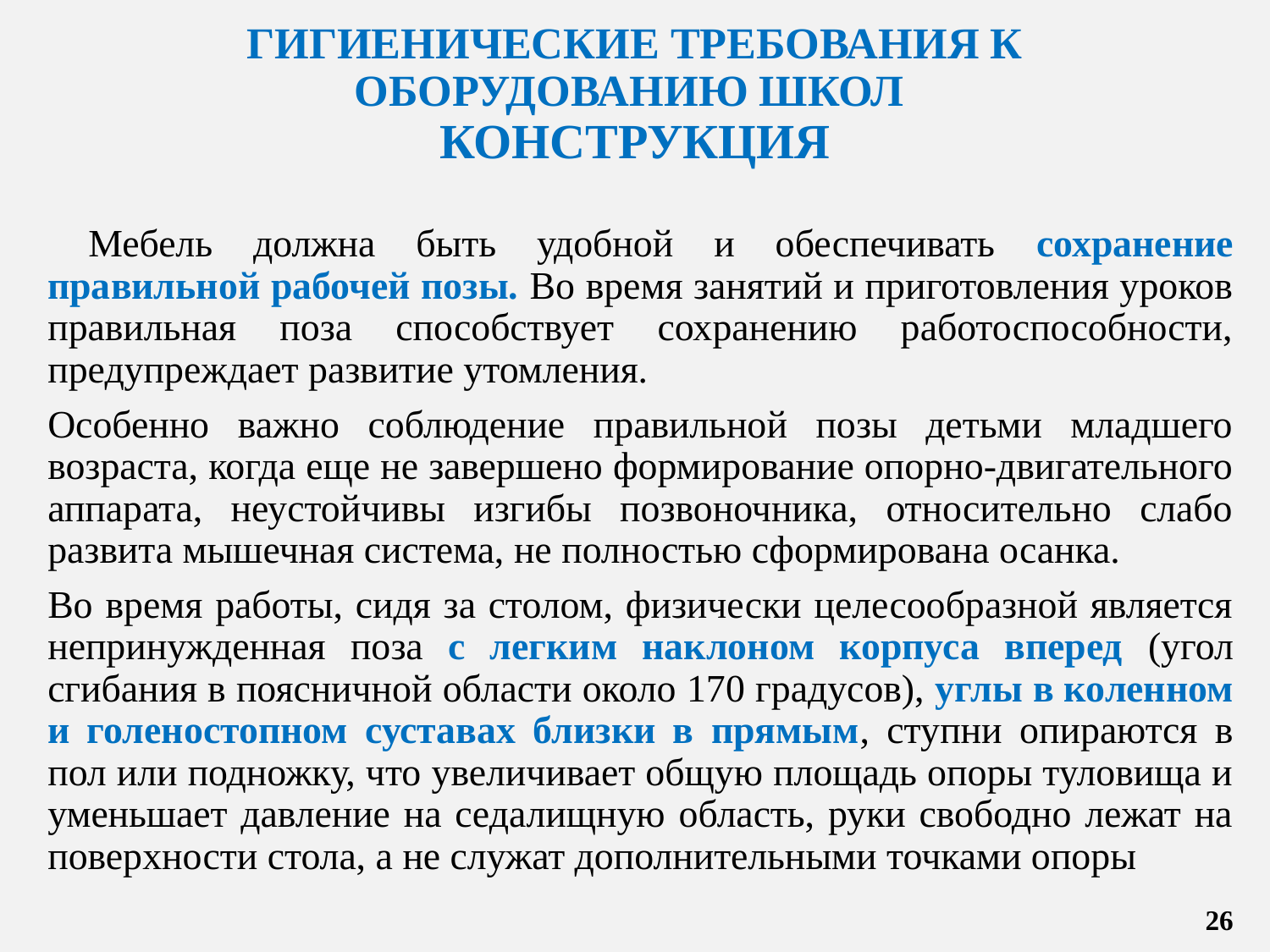

# ГИГИЕНИЧЕСКИЕ ТРЕБОВАНИЯ К ОБОРУДОВАНИЮ ШКОЛ КОНСТРУКЦИЯ
 Мебель должна быть удобной и обеспечивать сохранение правильной рабочей позы. Во время занятий и приготовления уроков правильная поза способствует сохранению работоспособности, предупреждает развитие утомления.
Особенно важно соблюдение правильной позы детьми младшего возраста, когда еще не завершено формирование опорно-двигательного аппарата, неустойчивы изгибы позвоночника, относительно слабо развита мышечная система, не полностью сформирована осанка.
Во время работы, сидя за столом, физически целесообразной является непринужденная поза с легким наклоном корпуса вперед (угол сгибания в поясничной области около 170 градусов), углы в коленном и голеностопном суставах близки в прямым, ступни опираются в пол или подножку, что увеличивает общую площадь опоры туловища и уменьшает давление на седалищную область, руки свободно лежат на поверхности стола, а не служат дополнительными точками опоры

26